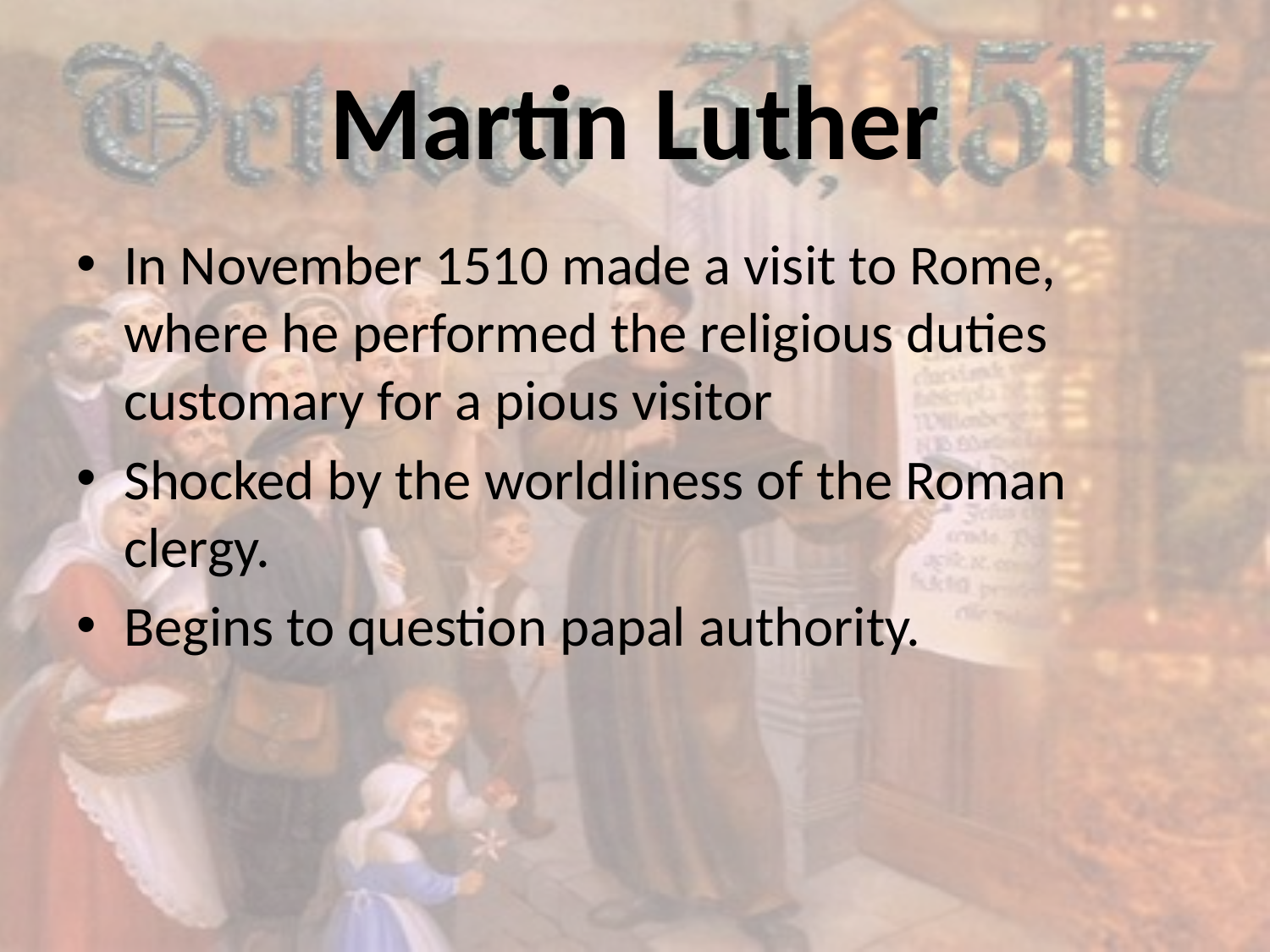

# Martin Luther
In November 1510 made a visit to Rome, where he performed the religious duties customary for a pious visitor
Shocked by the worldliness of the Roman clergy.
Begins to question papal authority.